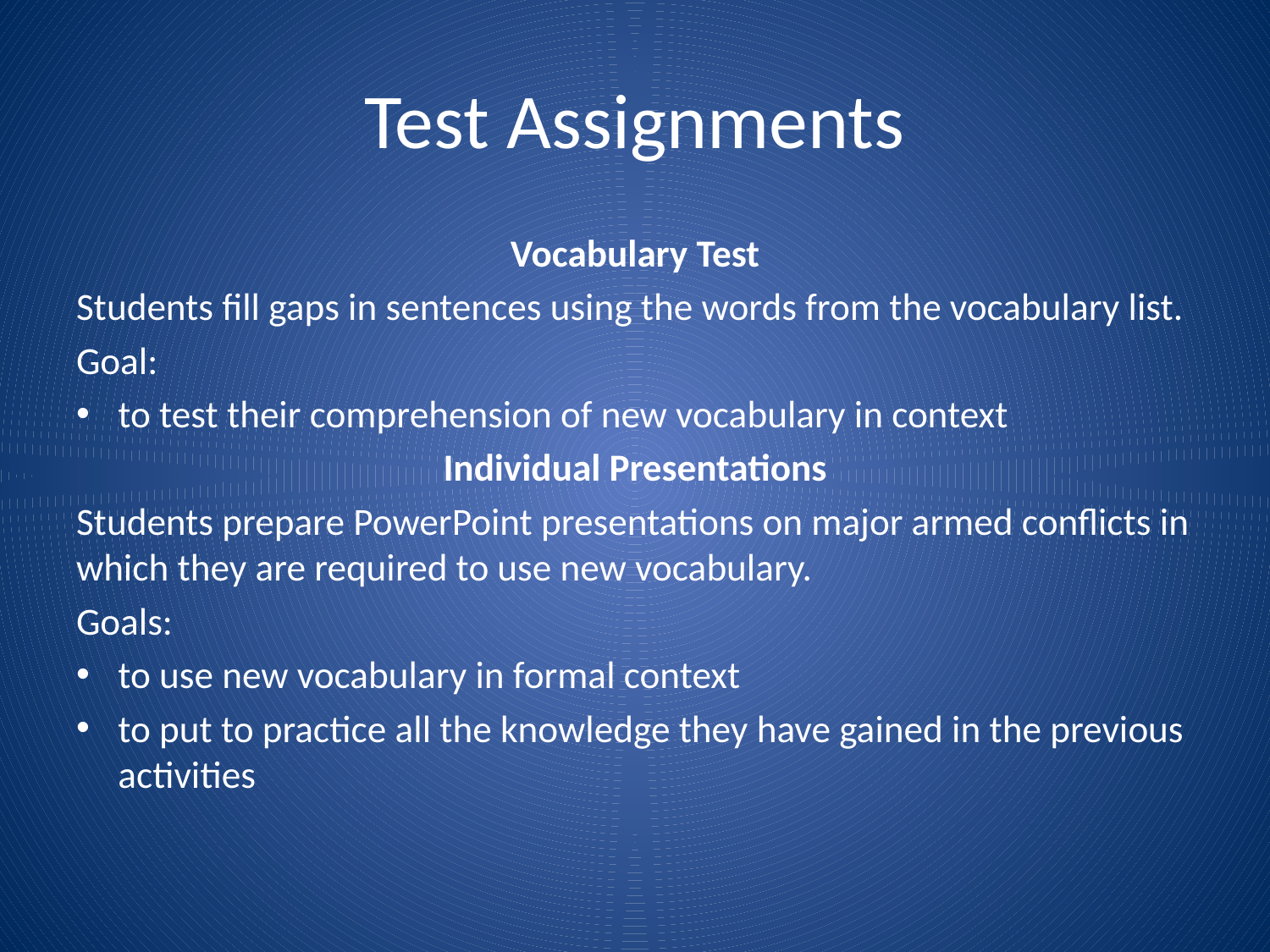

# Test Assignments
Vocabulary Test
Students fill gaps in sentences using the words from the vocabulary list.
Goal:
to test their comprehension of new vocabulary in context
Individual Presentations
Students prepare PowerPoint presentations on major armed conflicts in which they are required to use new vocabulary.
Goals:
to use new vocabulary in formal context
to put to practice all the knowledge they have gained in the previous activities